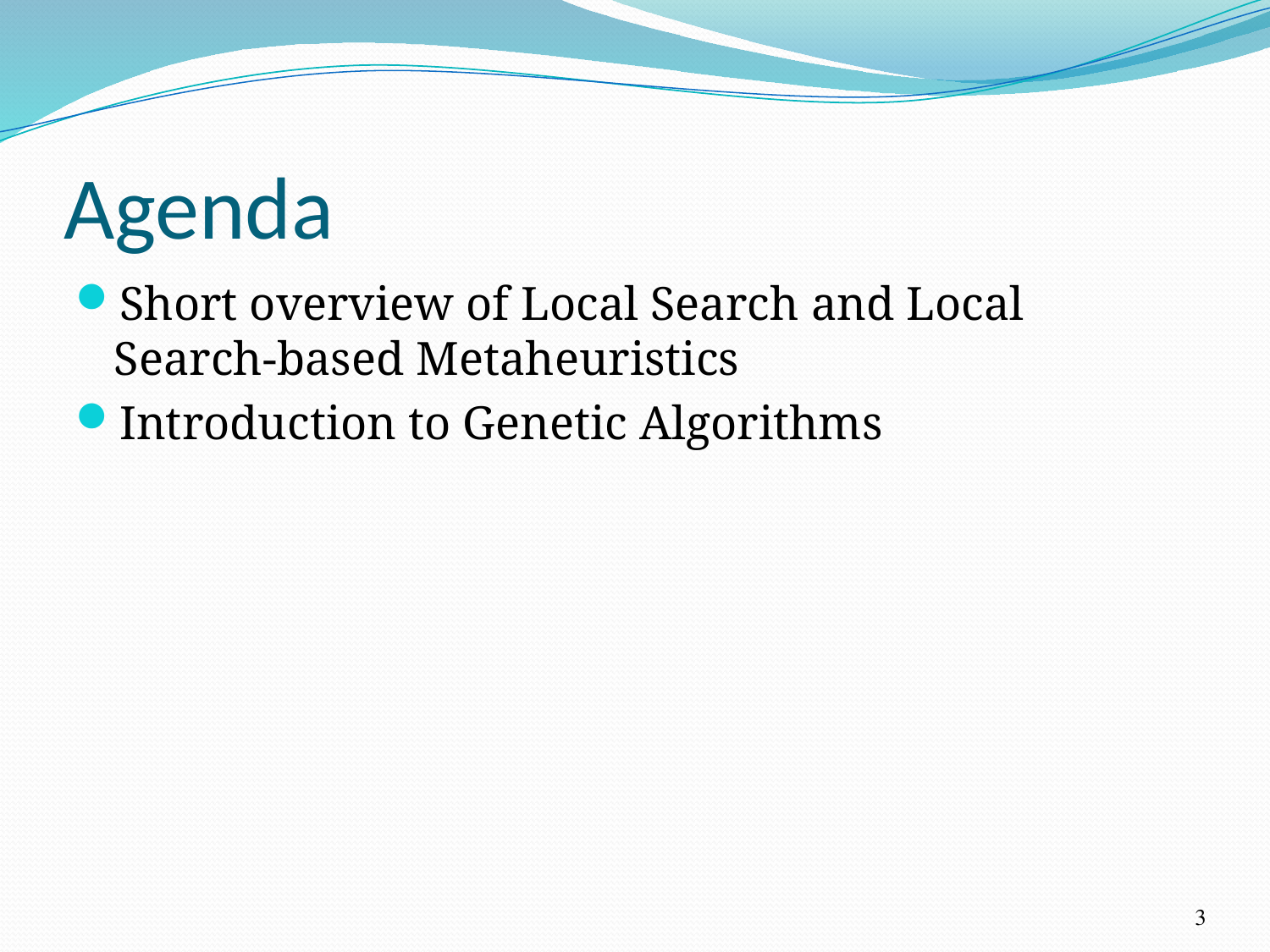

# Agenda
Short overview of Local Search and Local Search-based Metaheuristics
Introduction to Genetic Algorithms
3